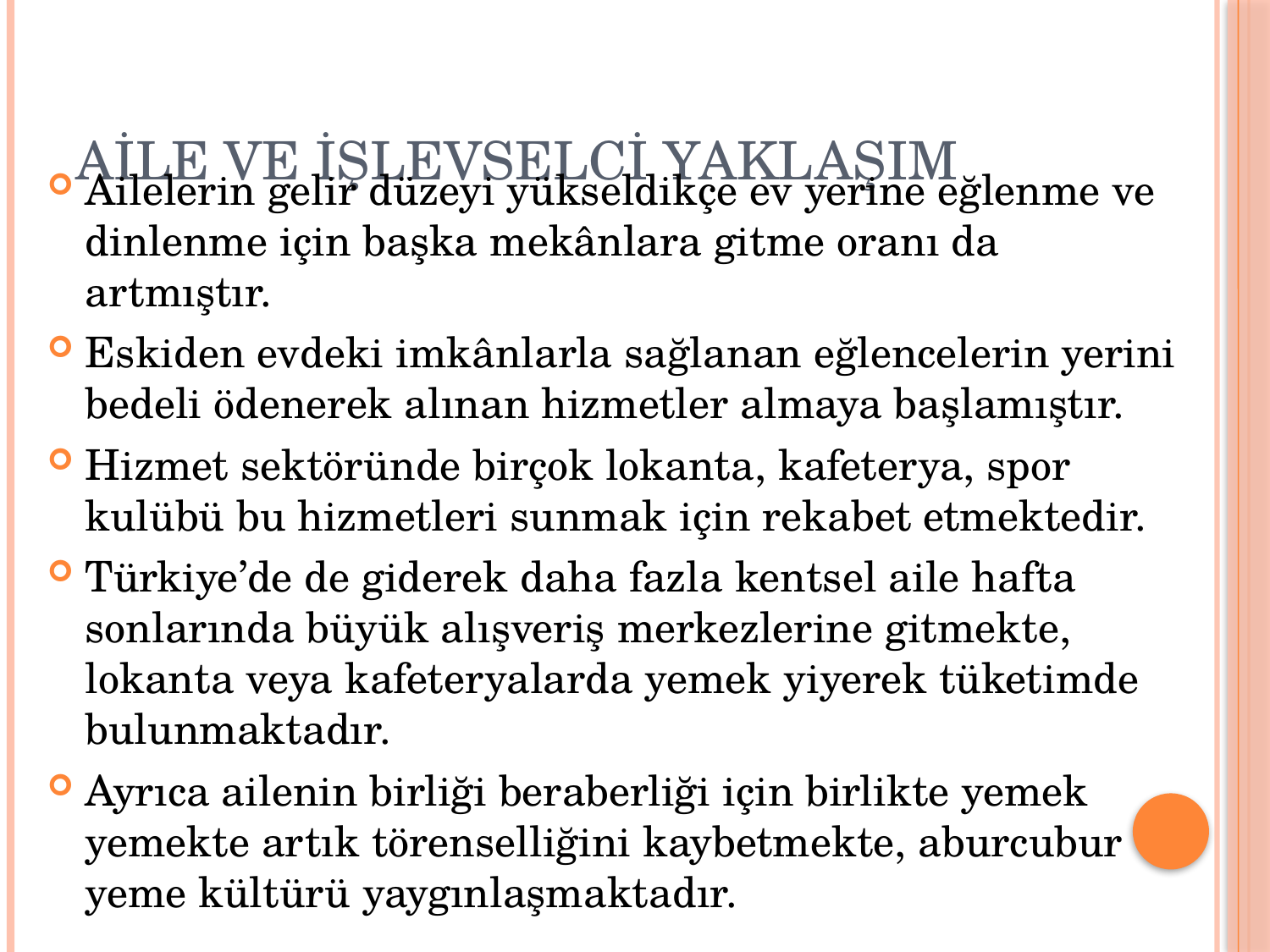

# Aile ve İşlevselci Yaklaşım
Ailelerin gelir düzeyi yükseldikçe ev yerine eğlenme ve dinlenme için başka mekânlara gitme oranı da artmıştır.
Eskiden evdeki imkânlarla sağlanan eğlencelerin yerini bedeli ödenerek alınan hizmetler almaya başlamıştır.
Hizmet sektöründe birçok lokanta, kafeterya, spor kulübü bu hizmetleri sunmak için rekabet etmektedir.
Türkiye’de de giderek daha fazla kentsel aile hafta sonlarında büyük alışveriş merkezlerine gitmekte, lokanta veya kafeteryalarda yemek yiyerek tüketimde bulunmaktadır.
Ayrıca ailenin birliği beraberliği için birlikte yemek yemekte artık törenselliğini kaybetmekte, aburcubur yeme kültürü yaygınlaşmaktadır.